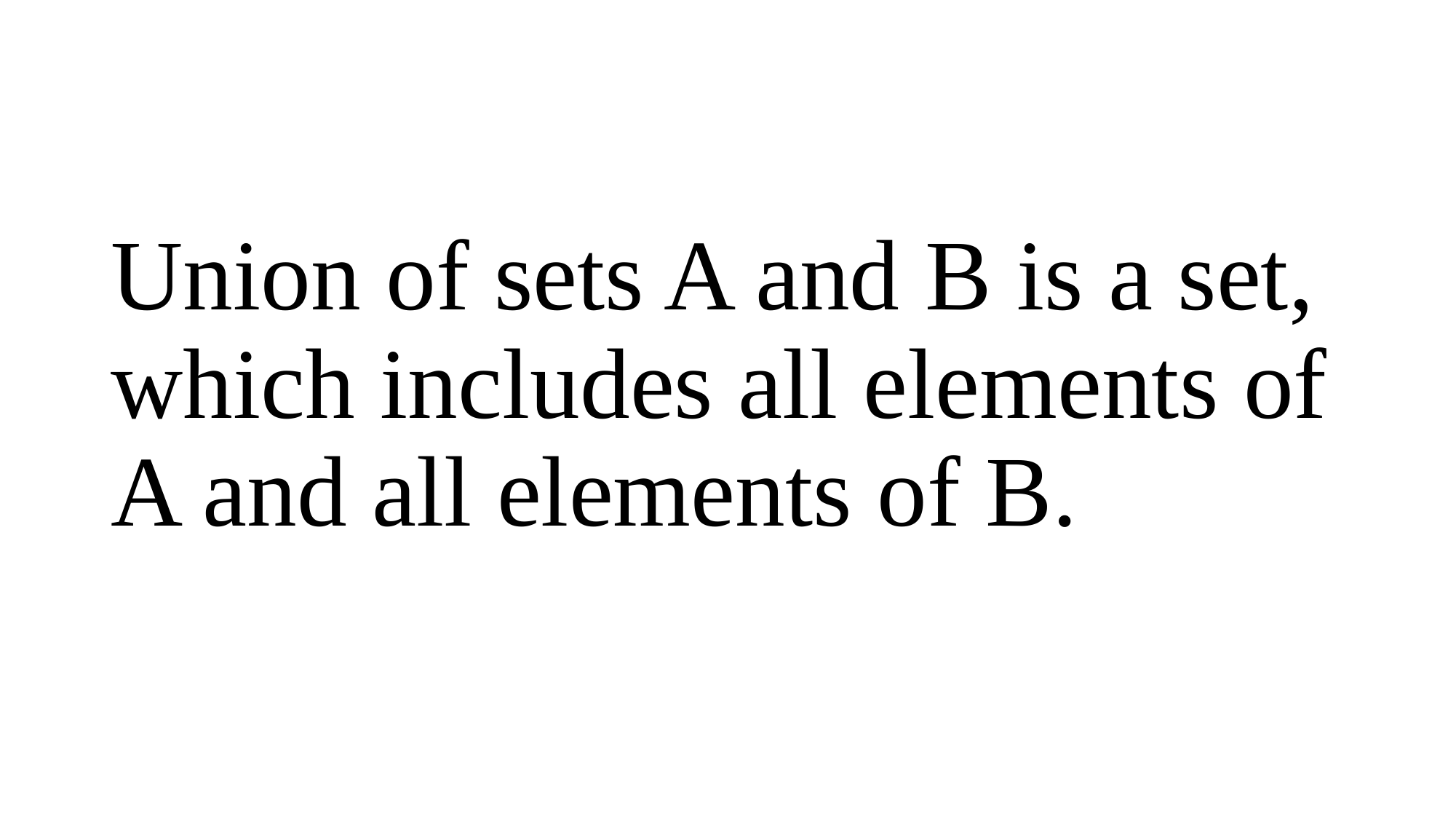

#
Union of sets A and B is a set, which includes all elements of A and all elements of B.